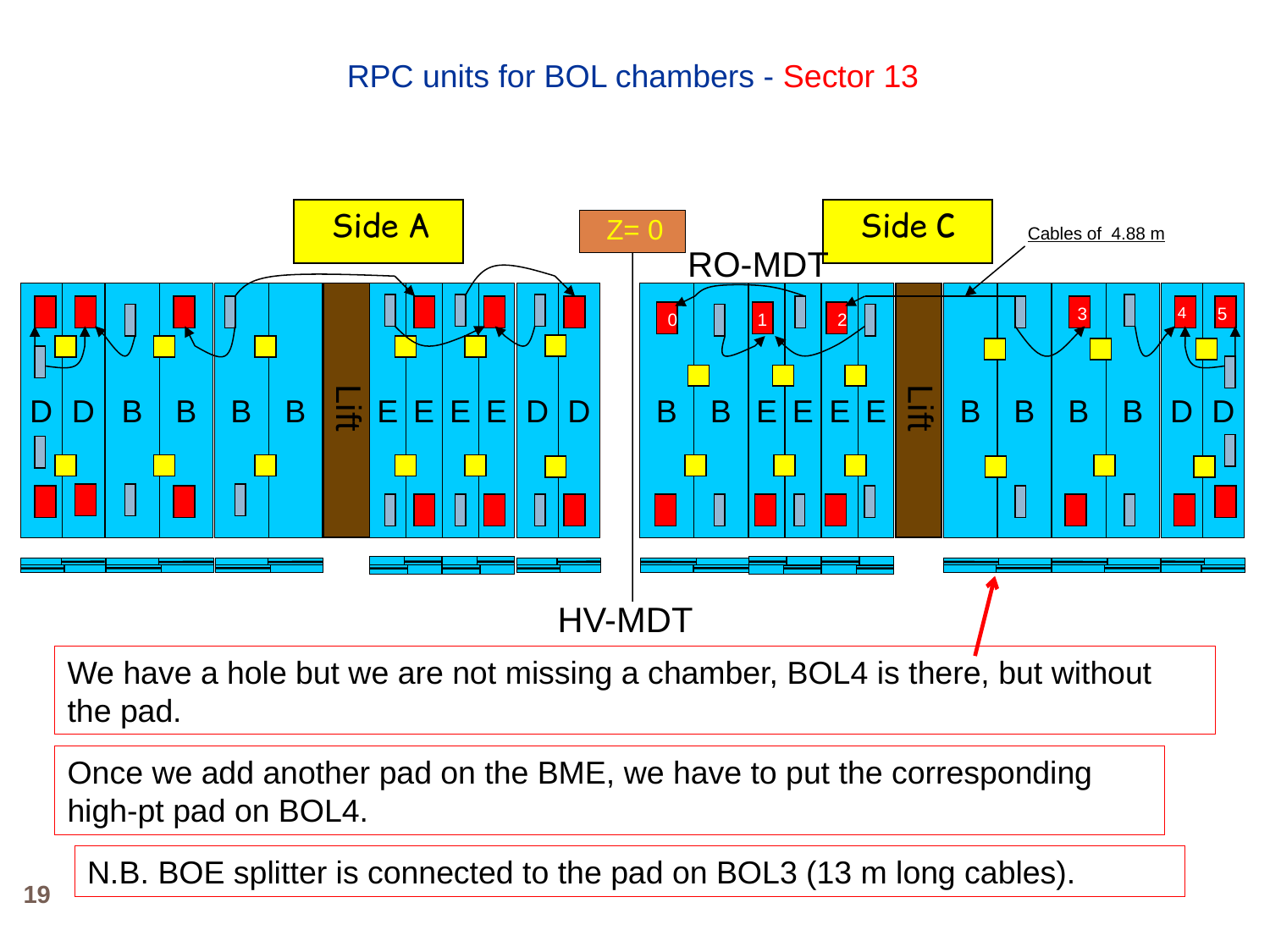

RPC units for BOL chambers - Sector 13

Side A

Side C
Z= 0

D
D
B
B
B
B

Lift
E
E

E
E
D
D
B
B
E
E

E
E

Lift
B
B

B
B

D
D

Cables of  4.88 m
RO-MDT

3

4

5

0

1

2

HV-MDT
We have a hole but we are not missing a chamber, BOL4 is there, but without the pad.
Once we add another pad on the BME, we have to put the corresponding high-pt pad on BOL4.
N.B. BOE splitter is connected to the pad on BOL3 (13 m long cables).
19